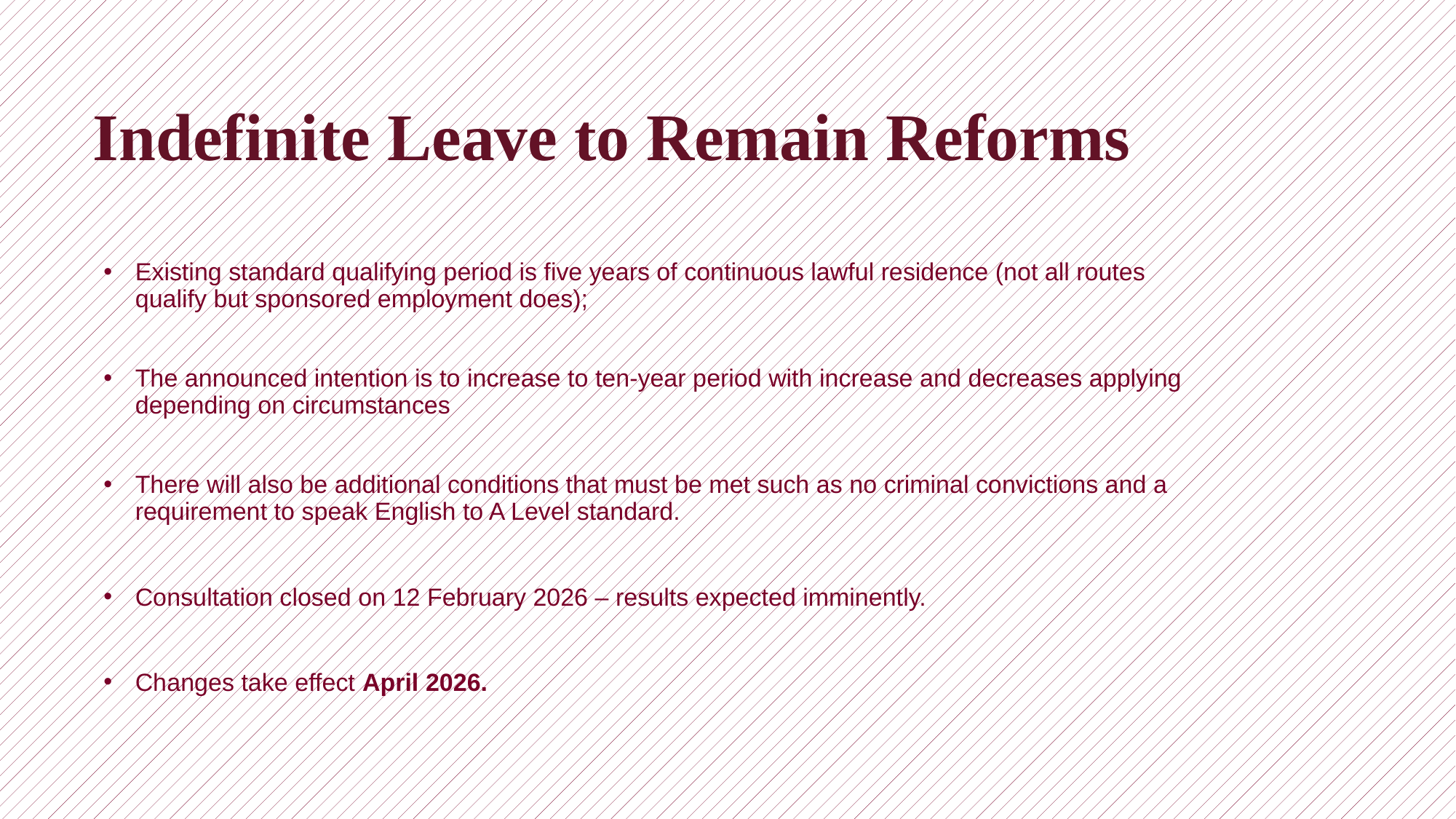

# Indefinite Leave to Remain Reforms

Existing standard qualifying period is five years of continuous lawful residence (not all routes qualify but sponsored employment does);

The announced intention is to increase to ten-year period with increase and decreases applying depending on circumstances

There will also be additional conditions that must be met such as no criminal convictions and a requirement to speak English to A Level standard.

Consultation closed on 12 February 2026 – results expected imminently.

Changes take effect April 2026.